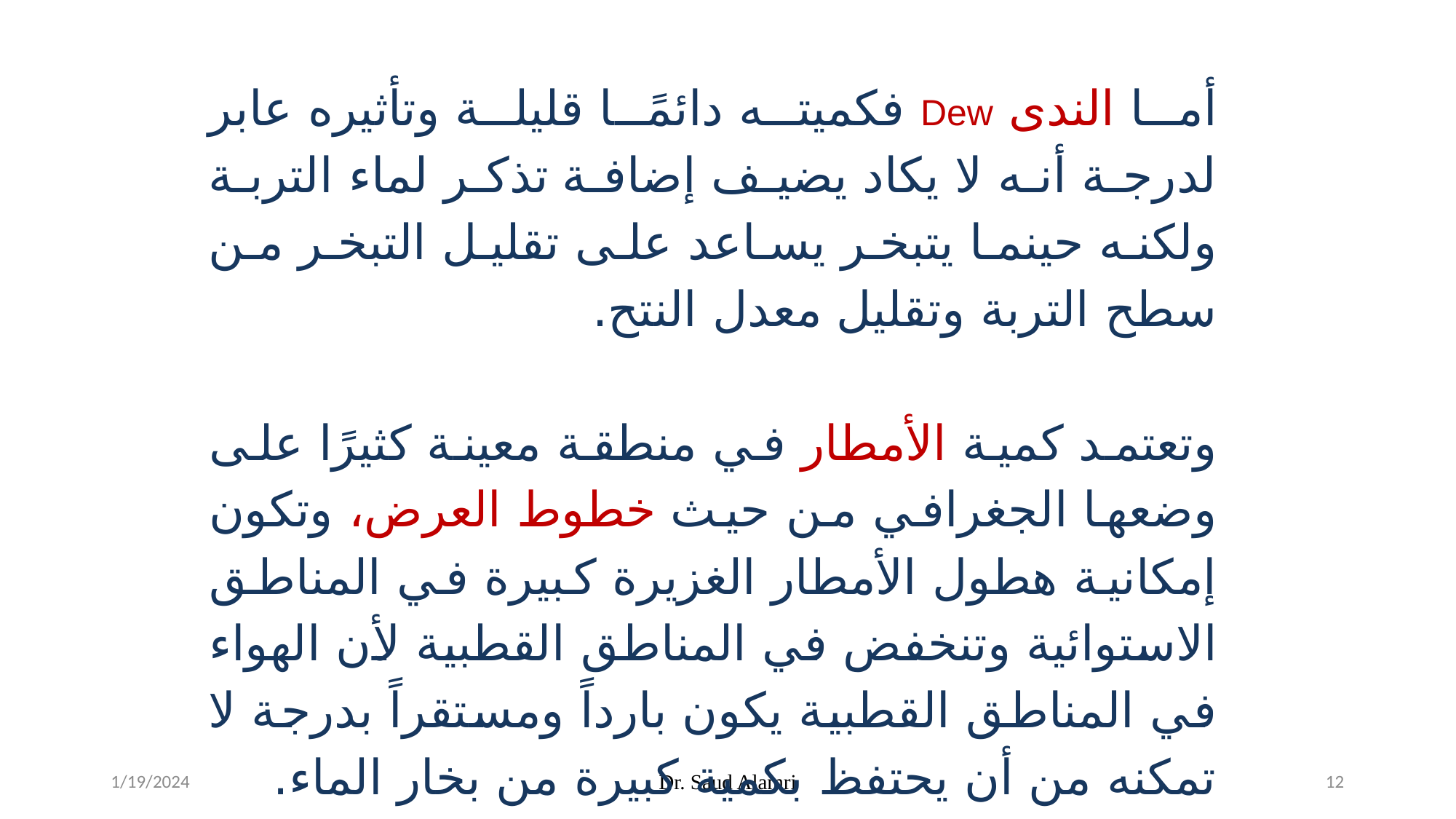

أما الندى Dew فكميته دائمًا قليلة وتأثيره عابر لدرجة أنه لا يكاد يضيف إضافة تذكر لماء التربة ولكنه حينما يتبخر يساعد على تقليل التبخر من سطح التربة وتقليل معدل النتح.

وتعتمد كمية الأمطار في منطقة معينة كثيرًا على وضعها الجغرافي من حيث خطوط العرض، وتكون إمكانية هطول الأمطار الغزيرة كبيرة في المناطق الاستوائية وتنخفض في المناطق القطبية لأن الهواء في المناطق القطبية يكون بارداً ومستقراً بدرجة لا تمكنه من أن يحتفظ بكمية كبيرة من بخار الماء.
1/19/2024
Dr. Saud Alamri
12